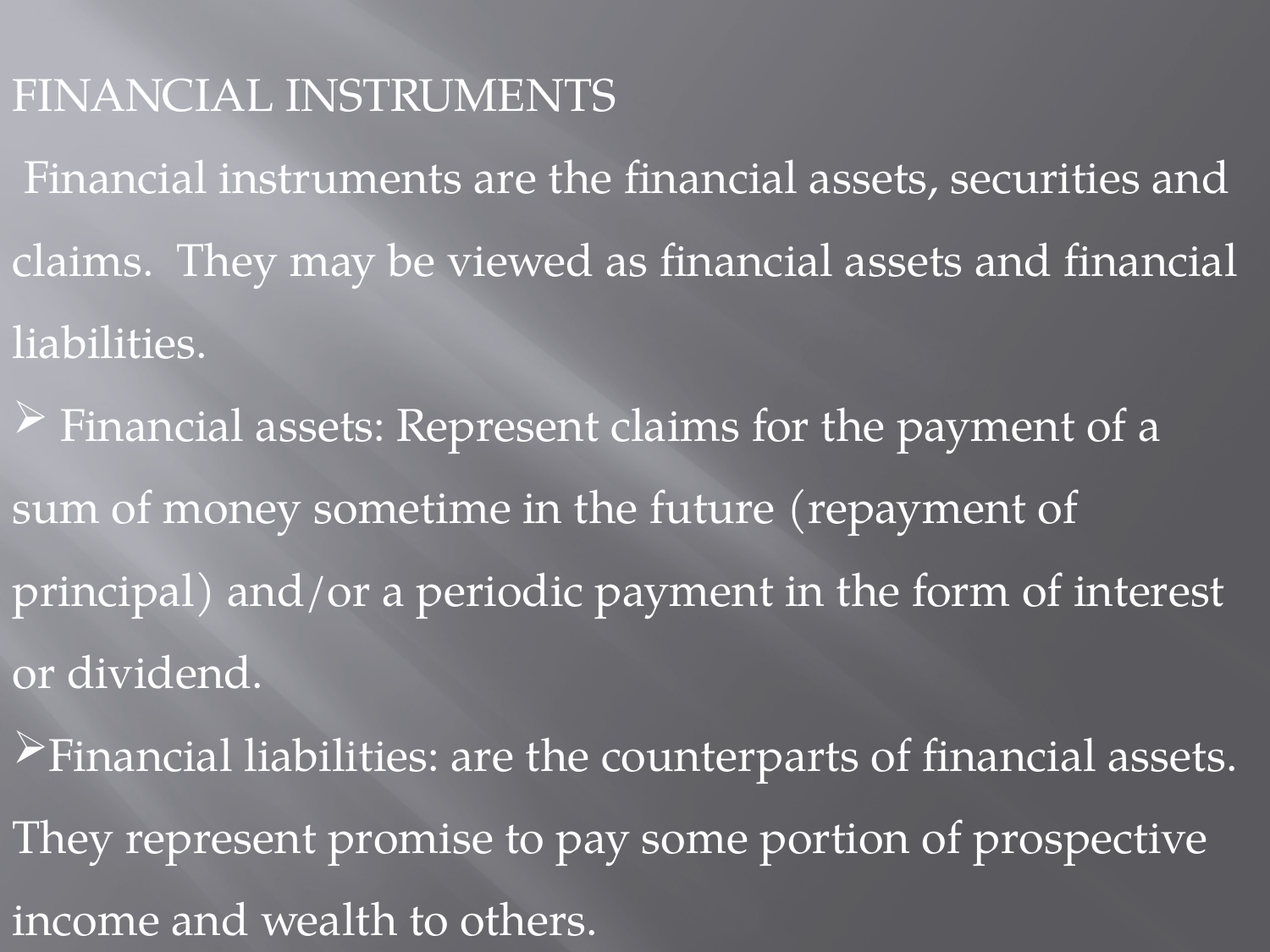

FINANCIAL INSTRUMENTS
 Financial instruments are the financial assets, securities and claims.  They may be viewed as financial assets and financial liabilities.
 Financial assets: Represent claims for the payment of a sum of money sometime in the future (repayment of principal) and/or a periodic payment in the form of interest or dividend.
Financial liabilities: are the counterparts of financial assets. They represent promise to pay some portion of prospective income and wealth to others.